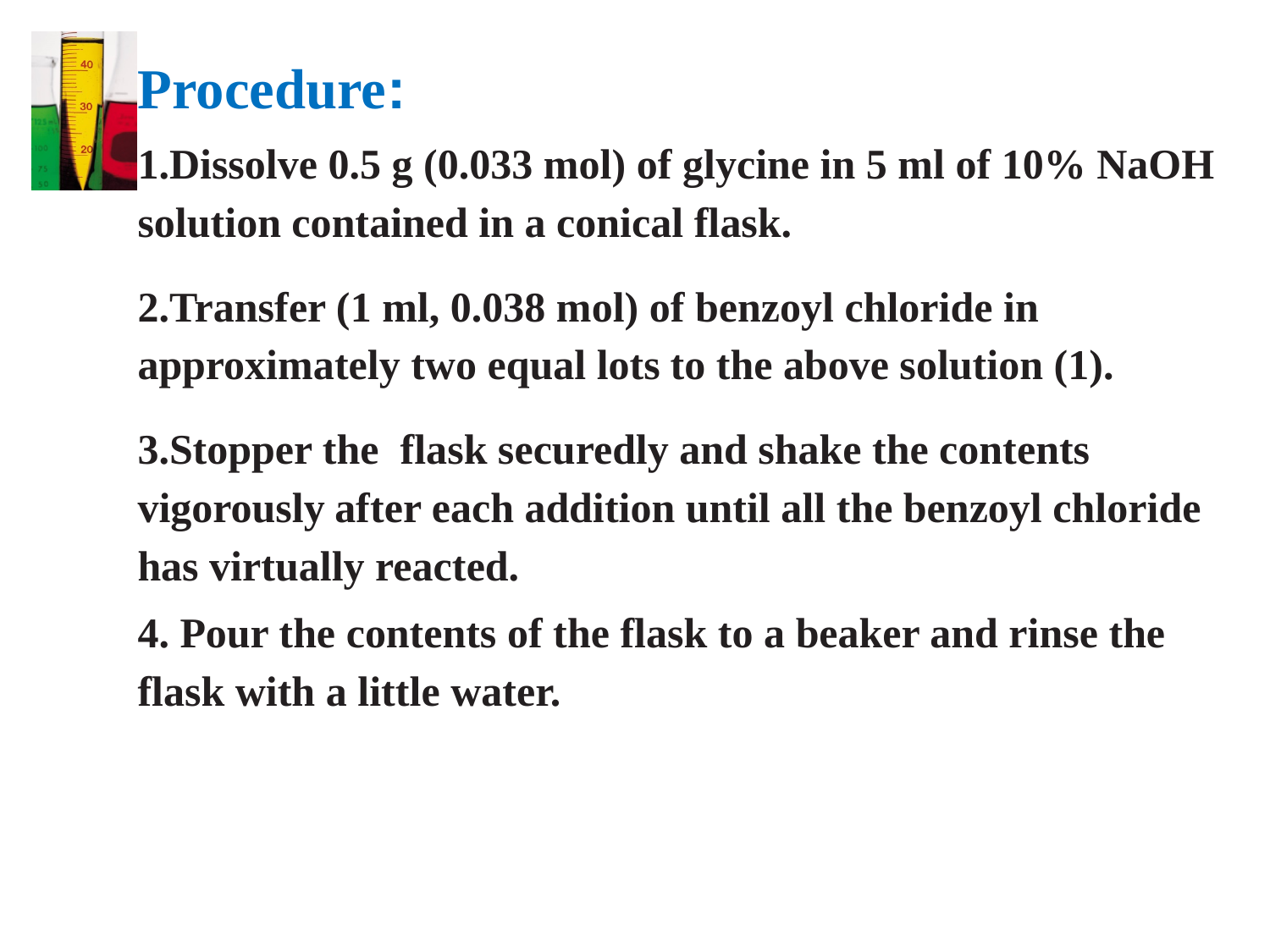

Procedure:
1.Dissolve 0.5 g (0.033 mol) of glycine in 5 ml of 10% NaOH solution contained in a conical flask.
2.Transfer (1 ml, 0.038 mol) of benzoyl chloride in approximately two equal lots to the above solution (1).
3.Stopper the  flask securedly and shake the contents vigorously after each addition until all the benzoyl chloride has virtually reacted.
4. Pour the contents of the flask to a beaker and rinse the flask with a little water.